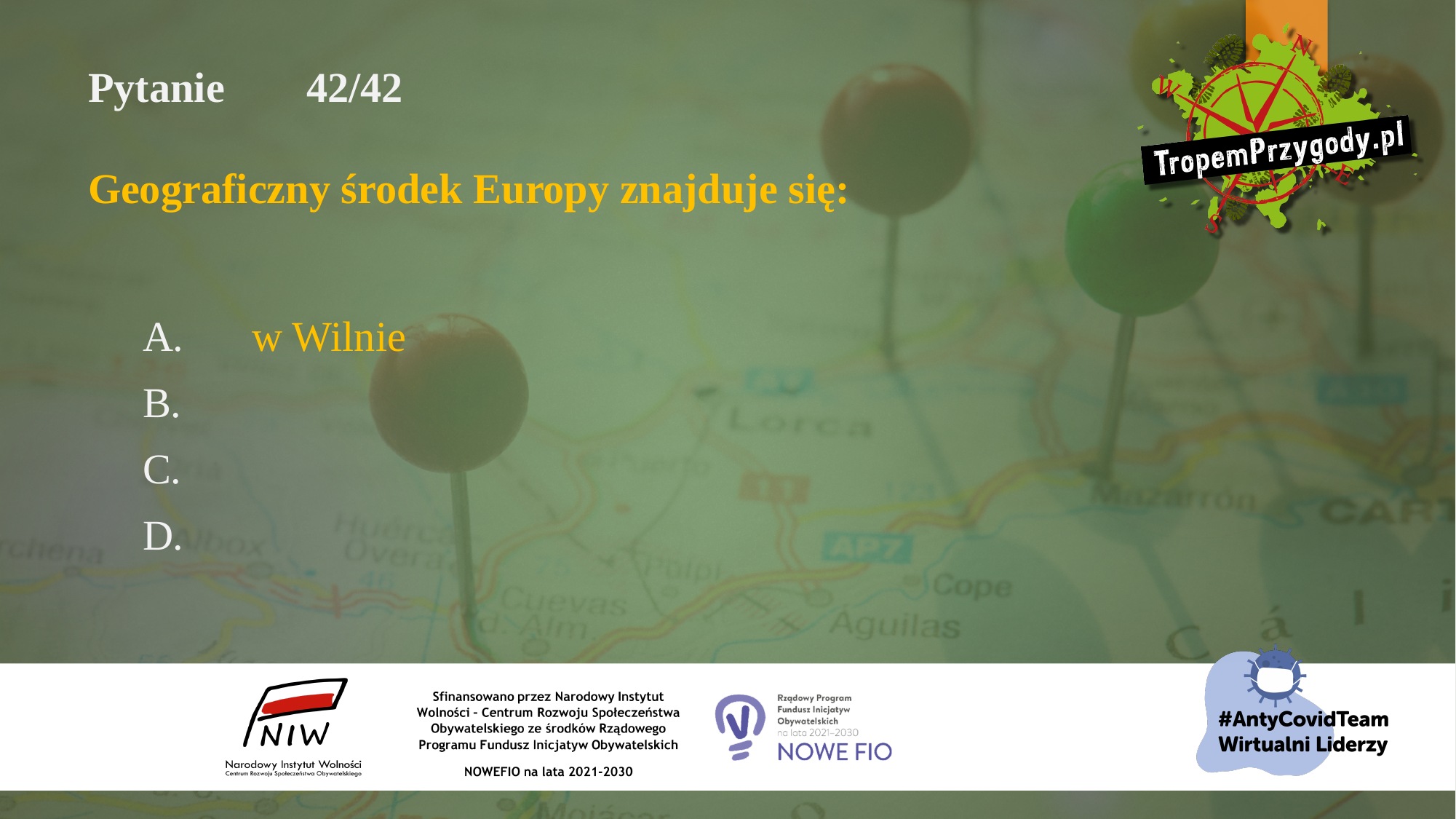

# Pytanie 	42/42 Geograficzny środek Europy znajduje się:
A.	w Wilnie
B.
C.
D.